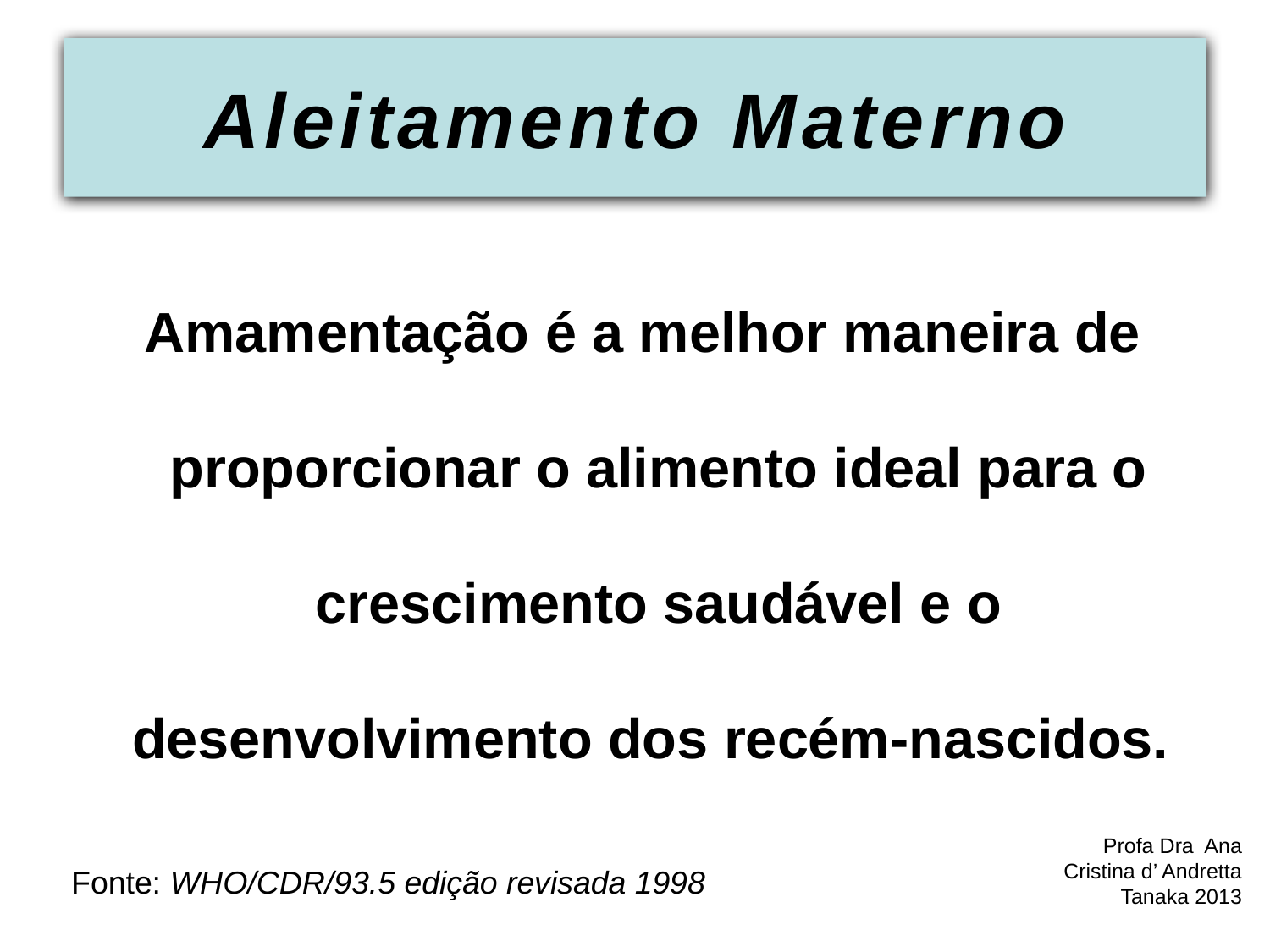

# Aleitamento Materno
 Amamentação é a melhor maneira de proporcionar o alimento ideal para o crescimento saudável e o desenvolvimento dos recém-nascidos.
Profa Dra  Ana Cristina d’ Andretta Tanaka 2013
Fonte: WHO/CDR/93.5 edição revisada 1998